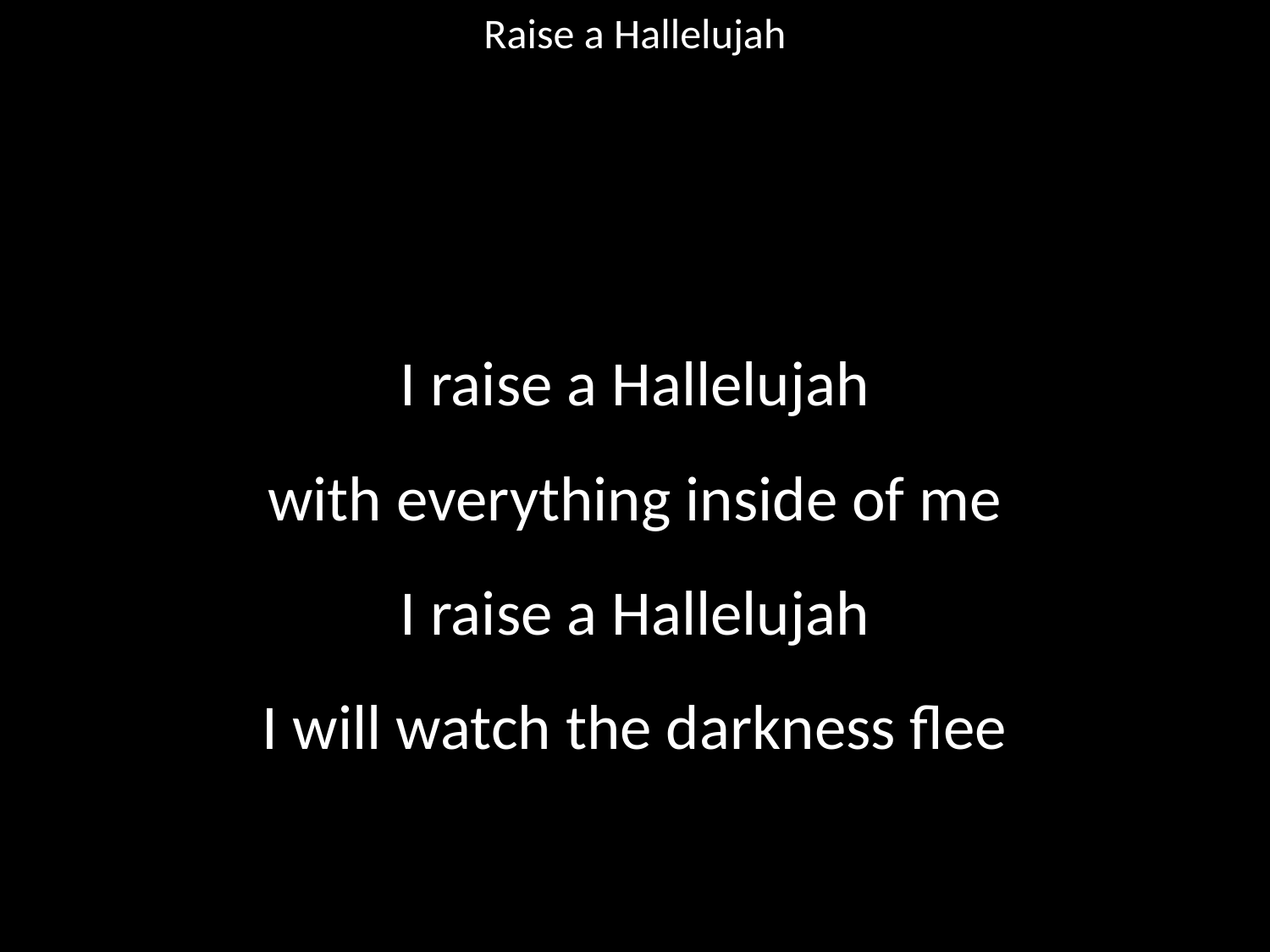

Raise a Hallelujah
#
I raise a Hallelujah
with everything inside of me
I raise a Hallelujah
I will watch the darkness flee